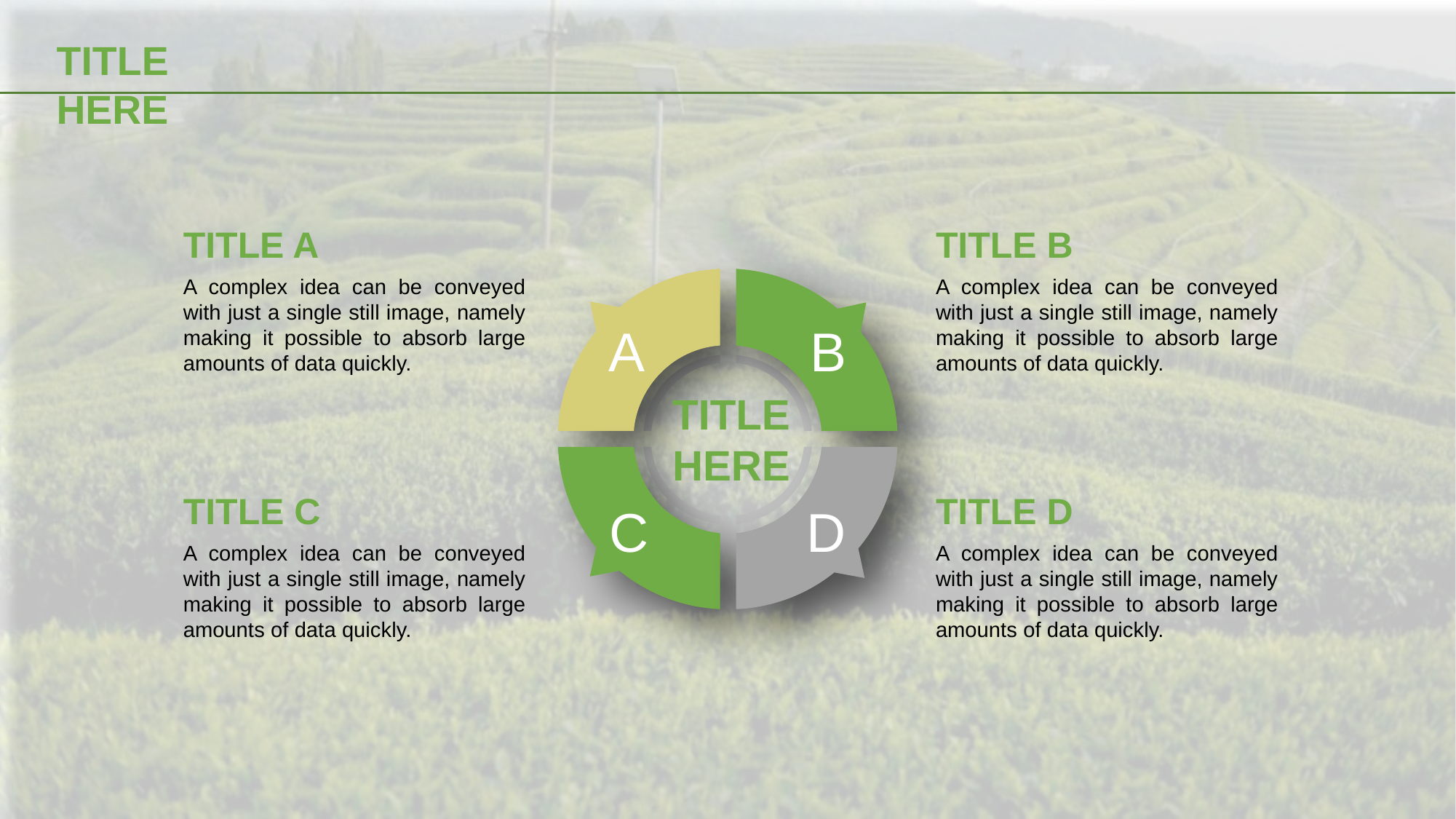

TITLE HERE
TITLE A
TITLE B
A complex idea can be conveyed with just a single still image, namely making it possible to absorb large amounts of data quickly.
A complex idea can be conveyed with just a single still image, namely making it possible to absorb large amounts of data quickly.

A
B

TITLE HERE

TITLE C
TITLE D
C
D
A complex idea can be conveyed with just a single still image, namely making it possible to absorb large amounts of data quickly.
A complex idea can be conveyed with just a single still image, namely making it possible to absorb large amounts of data quickly.